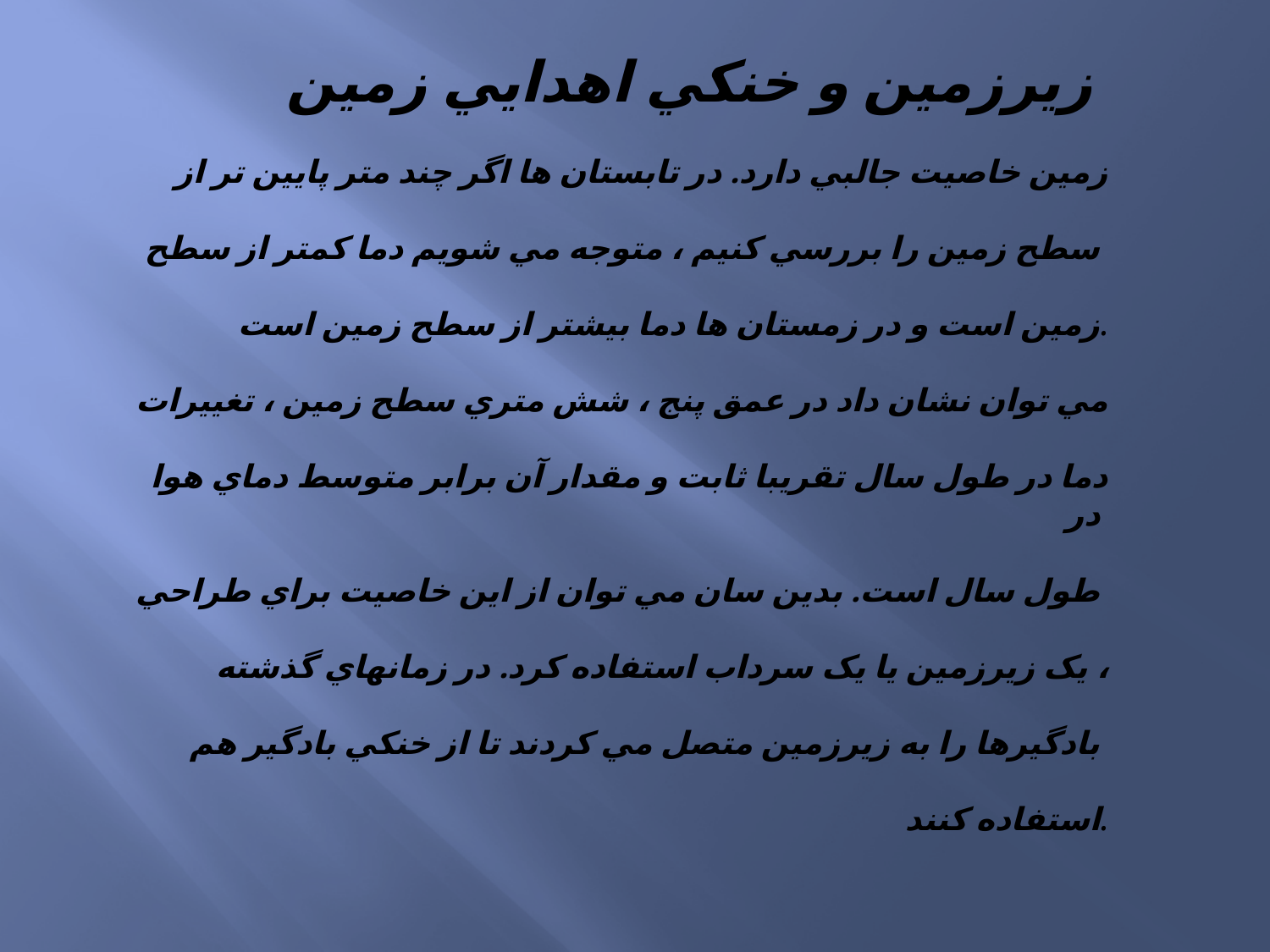

زيرزمين و خنکي اهدايي زمين

زمين خاصيت جالبي دارد. در تابستان ها اگر چند متر پايين تر از

 سطح زمين را بررسي کنيم ، متوجه مي شويم دما کمتر از سطح

زمين است و در زمستان ها دما بيشتر از سطح زمين است.

مي توان نشان داد در عمق پنج ، شش متري سطح زمين ، تغييرات

 دما در طول سال تقريبا ثابت و مقدار آن برابر متوسط دماي هوا در

طول سال است. بدين سان مي توان از اين خاصيت براي طراحي

يک زيرزمين يا يک سرداب استفاده کرد. در زمانهاي گذشته ،

 بادگيرها را به زيرزمين متصل مي کردند تا از خنکي بادگير هم

استفاده کنند.
#